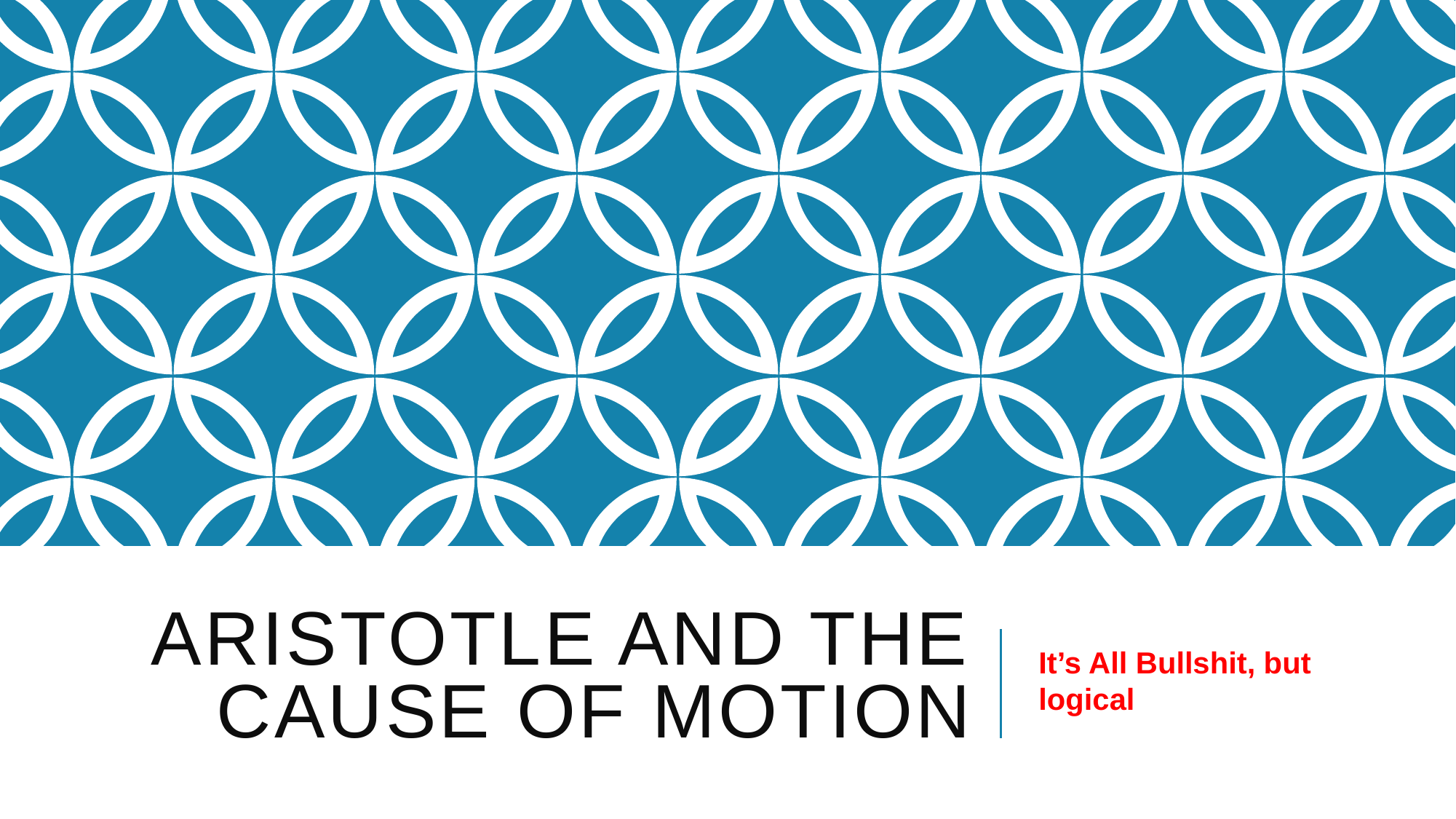

# Aristotle and the Cause Of motion
It’s All Bullshit, but logical